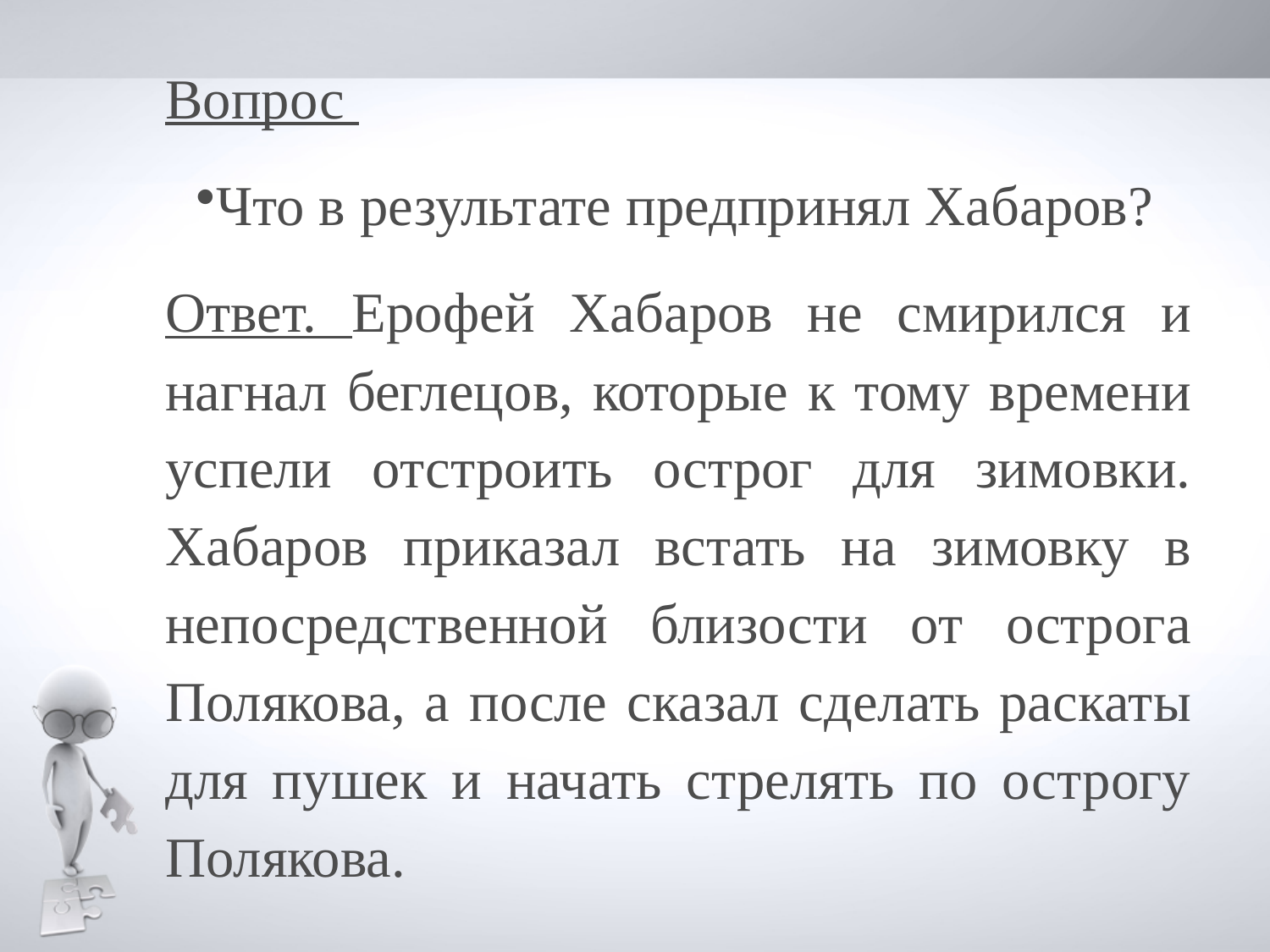

Вопрос
Что в результате предпринял Хабаров?
Ответ. Ерофей Хабаров не смирился и нагнал беглецов, которые к тому времени успели отстроить острог для зимовки. Хабаров приказал встать на зимовку в непосредственной близости от острога Полякова, а после сказал сделать раскаты для пушек и начать стрелять по острогу Полякова.